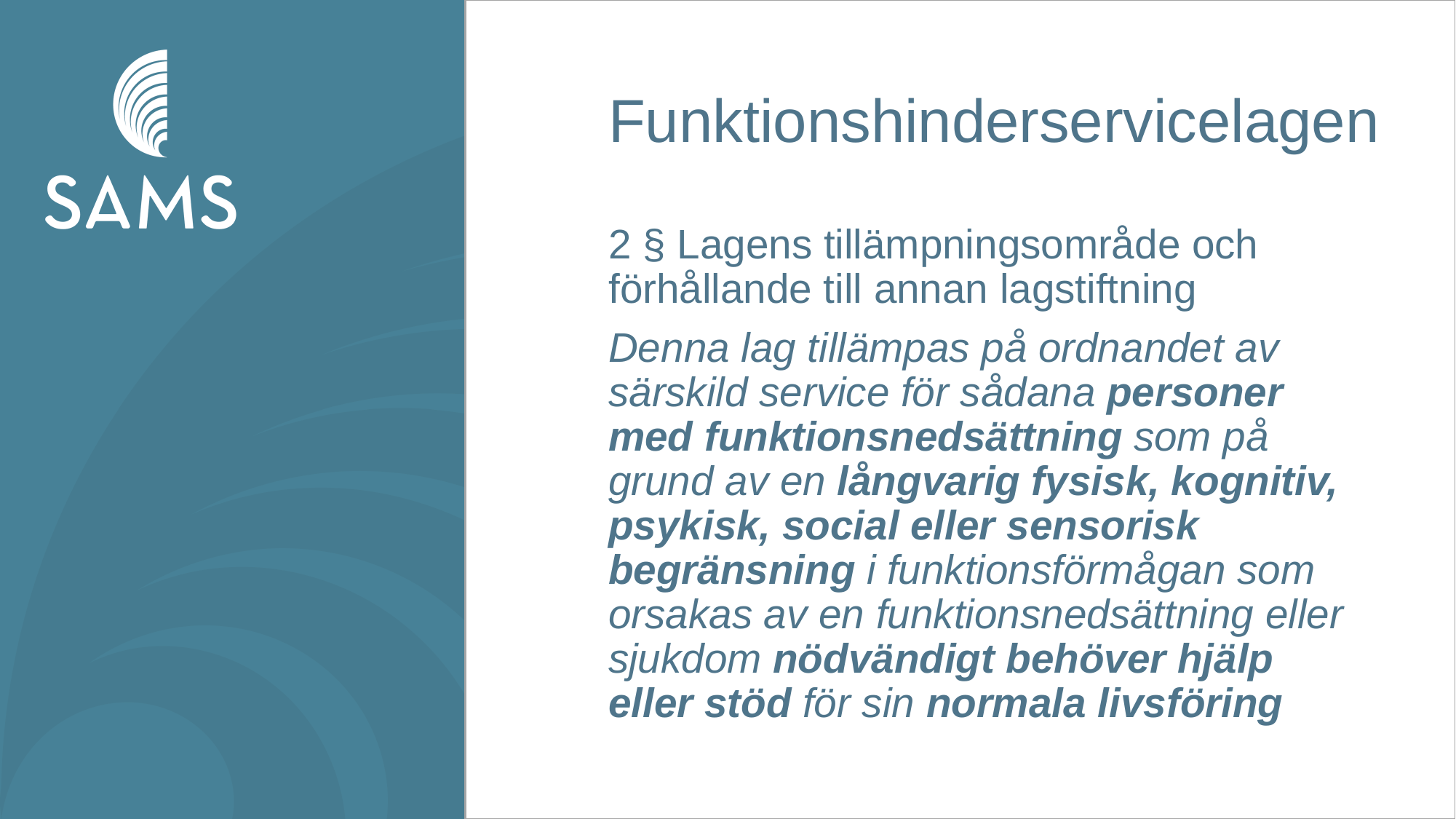

# Funktionshinderservicelagen

2 § Lagens tillämpningsområde och förhållande till annan lagstiftning
Denna lag tillämpas på ordnandet av särskild service för sådana personer med funktionsnedsättning som på grund av en långvarig fysisk, kognitiv, psykisk, social eller sensorisk begränsning i funktionsförmågan som orsakas av en funktionsnedsättning eller sjukdom nödvändigt behöver hjälp eller stöd för sin normala livsföring